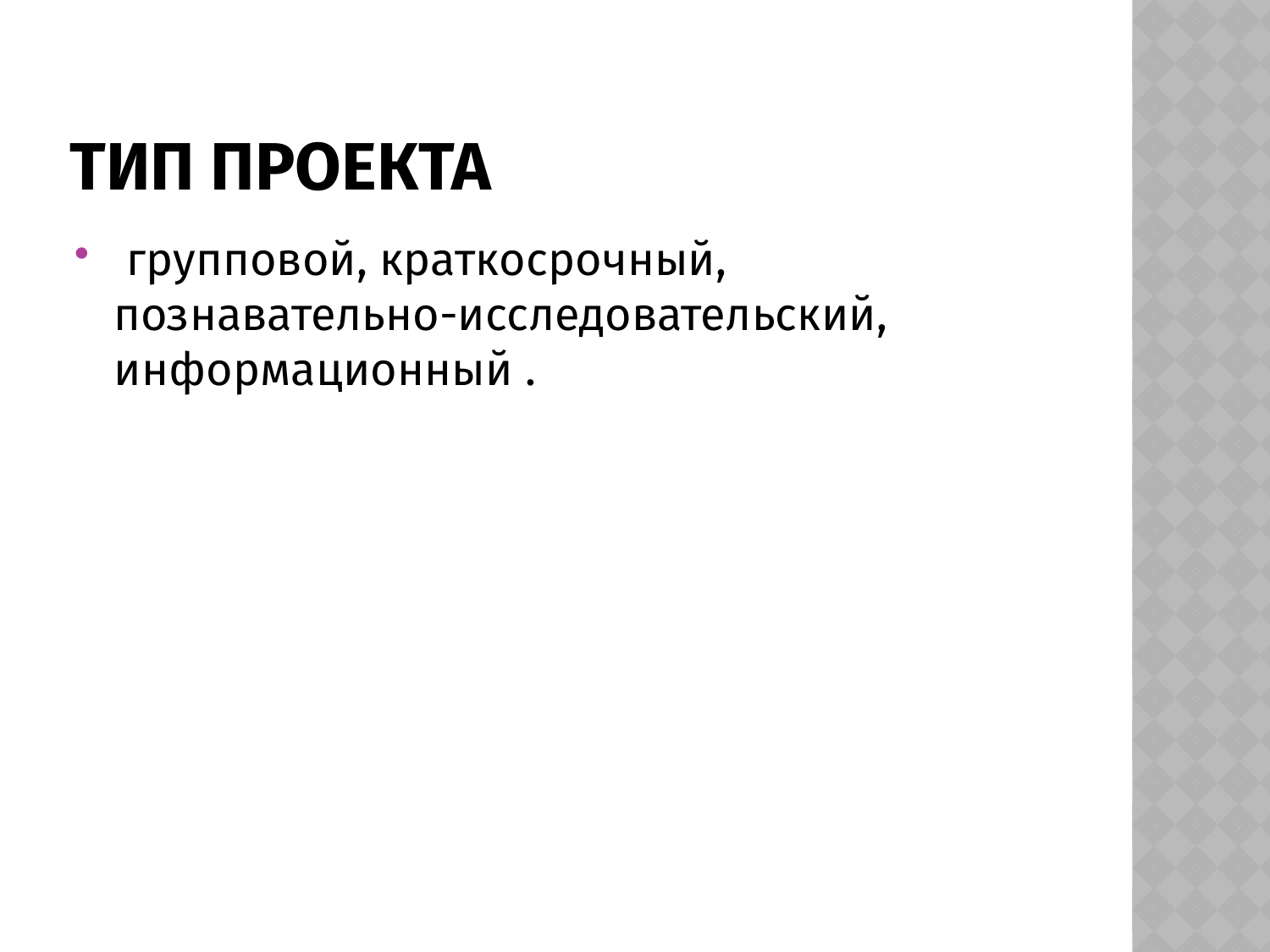

# Тип проекта
 групповой, краткосрочный, познавательно-исследовательский, информационный .